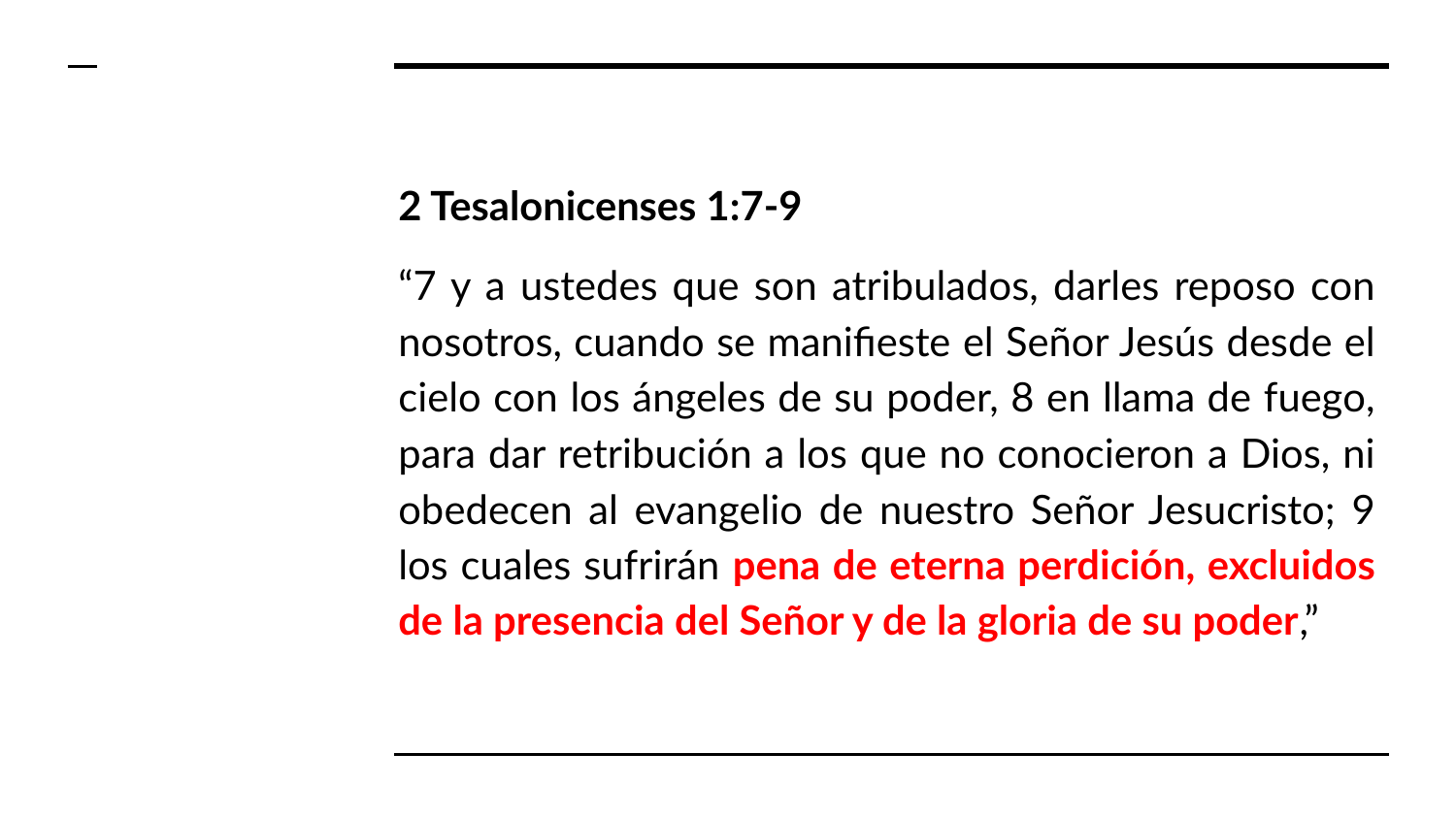

2 Tesalonicenses 1:7-9
“7 y a ustedes que son atribulados, darles reposo con nosotros, cuando se manifieste el Señor Jesús desde el cielo con los ángeles de su poder, 8 en llama de fuego, para dar retribución a los que no conocieron a Dios, ni obedecen al evangelio de nuestro Señor Jesucristo; 9 los cuales sufrirán pena de eterna perdición, excluidos de la presencia del Señor y de la gloria de su poder,”